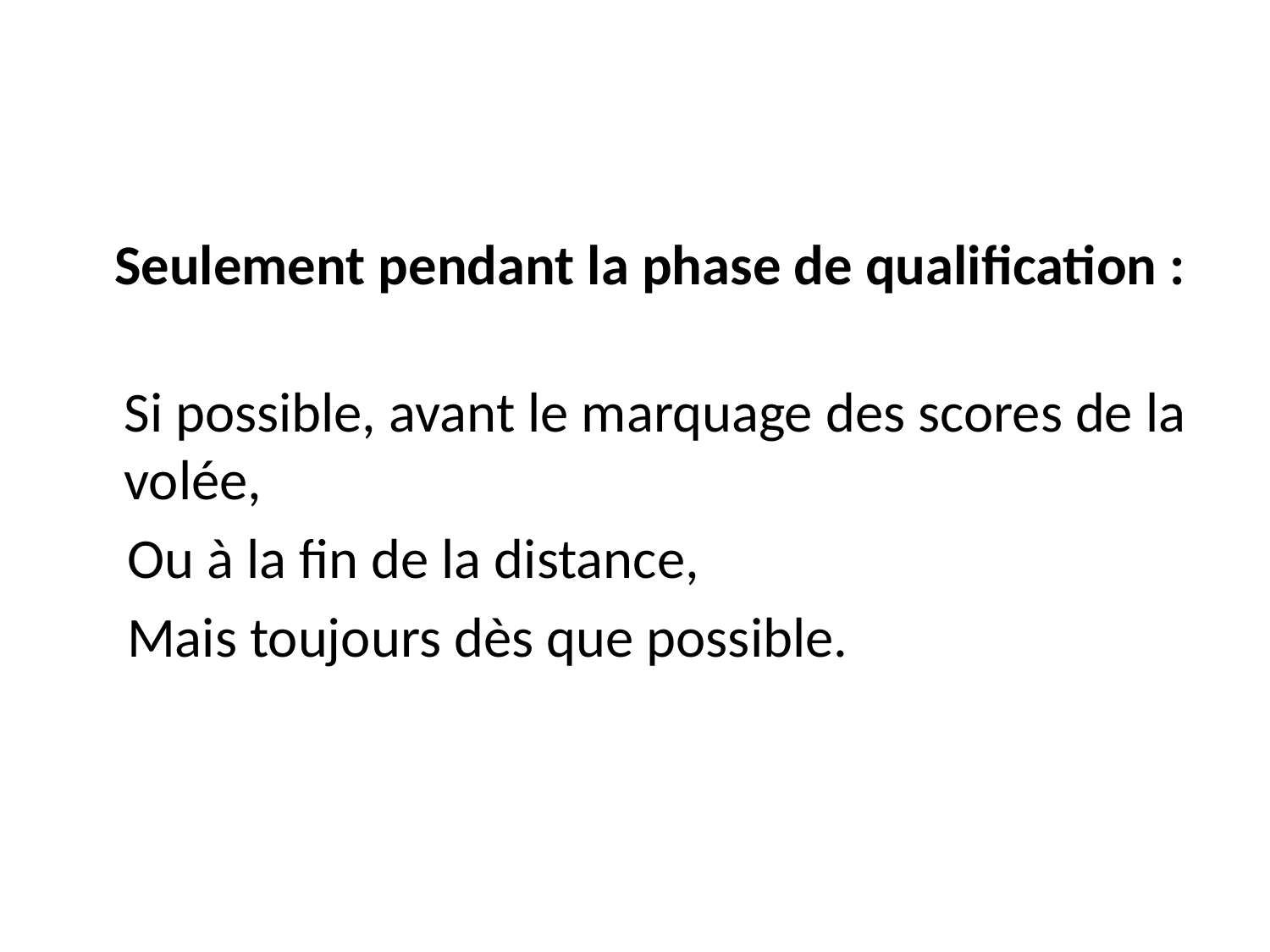

# PROCÉDURE DE RATTRAPAGE DES FLÈCHES
   Seulement pendant la phase de qualification :
Si possible, avant le marquage des scores de la volée,
    Ou à la fin de la distance,
    Mais toujours dès que possible.